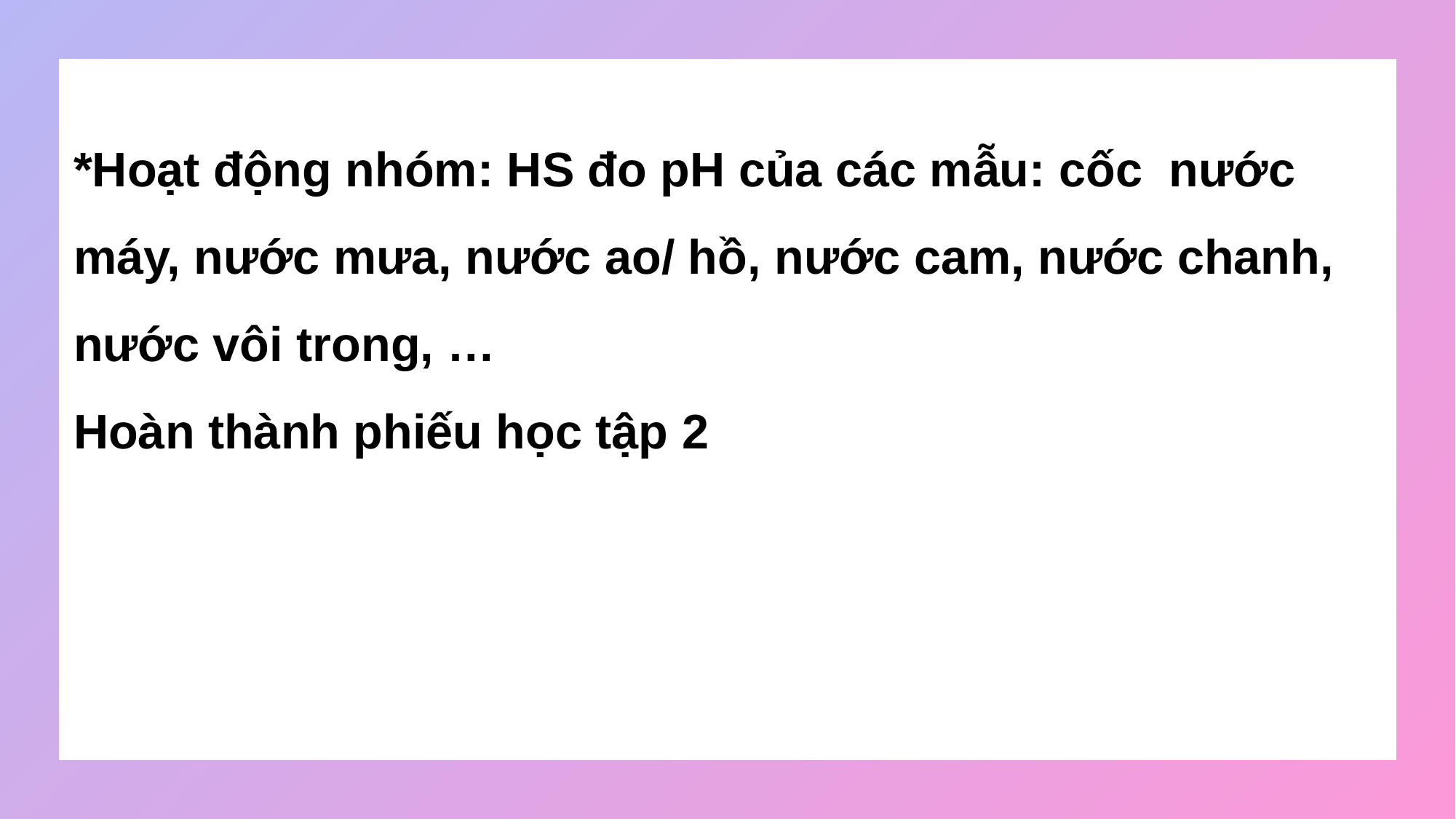

*Hoạt động nhóm: HS đo pH của các mẫu: cốc  nước máy, nước mưa, nước ao/ hồ, nước cam, nước chanh, nước vôi trong, …
Hoàn thành phiếu học tập 2